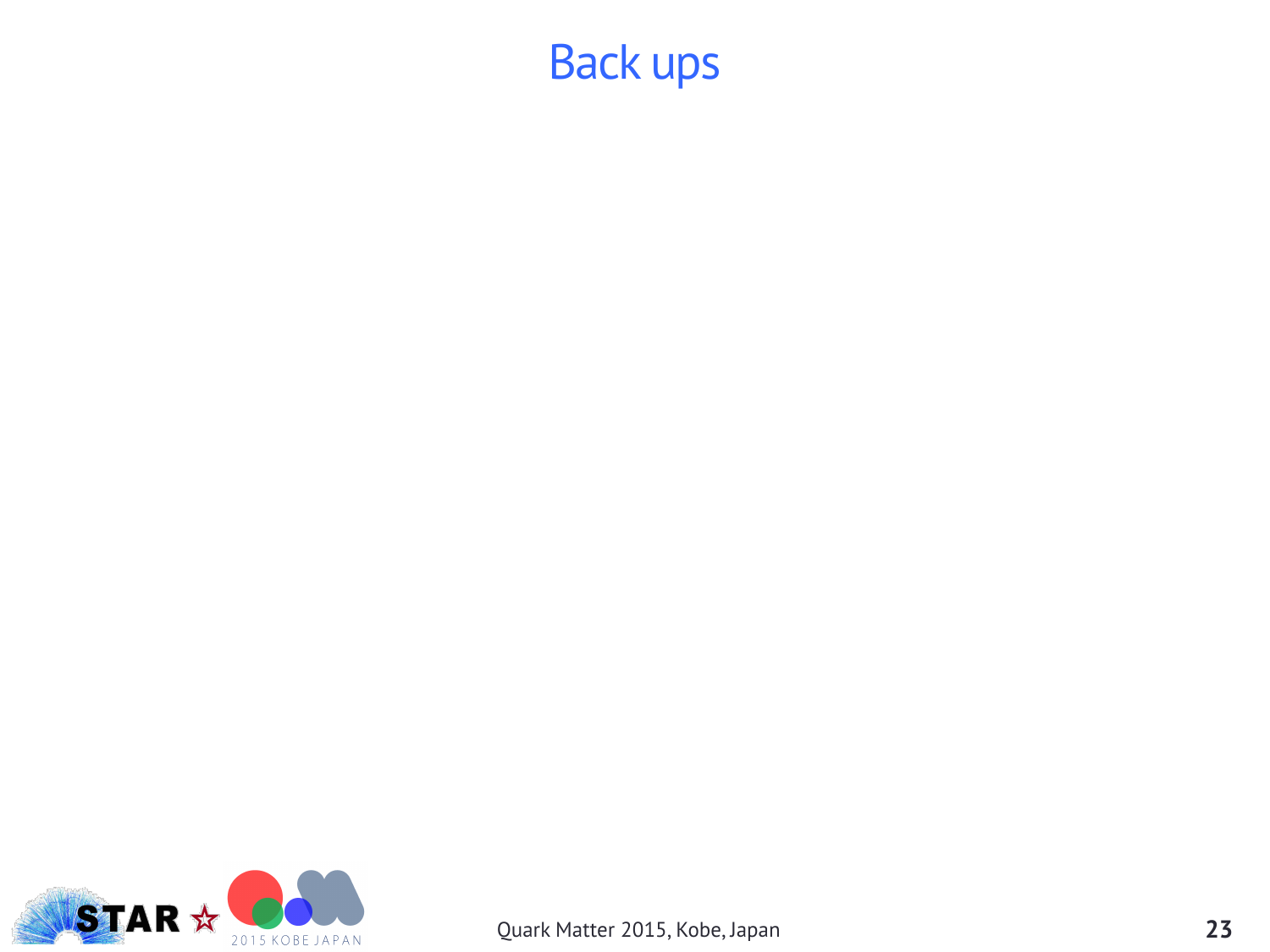

# Back ups

Quark Matter 2015, Kobe, Japan
23